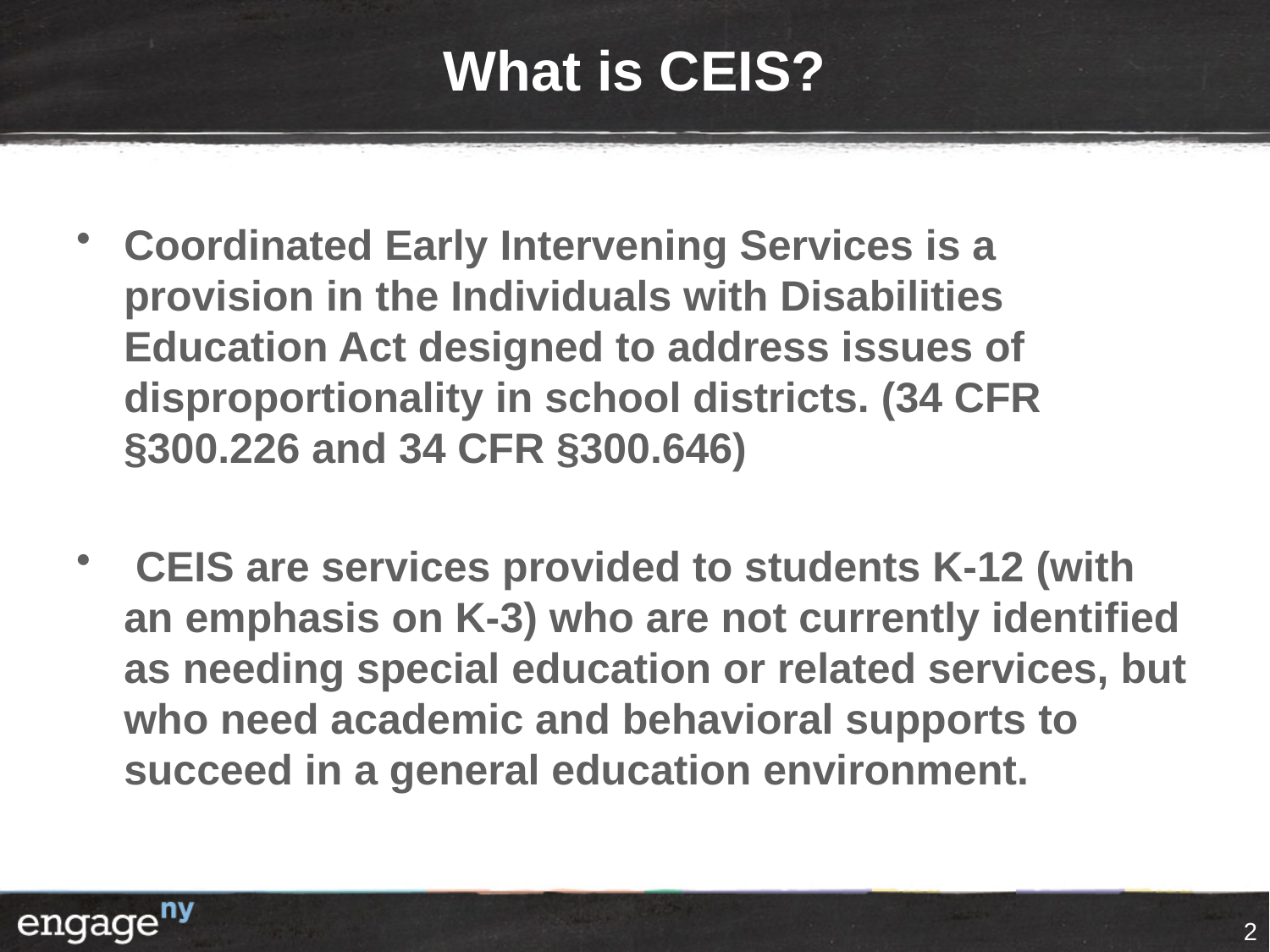

# What is CEIS?
Coordinated Early Intervening Services is a provision in the Individuals with Disabilities Education Act designed to address issues of disproportionality in school districts. (34 CFR §300.226 and 34 CFR §300.646)

 CEIS are services provided to students K-12 (with an emphasis on K-3) who are not currently identified as needing special education or related services, but who need academic and behavioral supports to succeed in a general education environment.

2